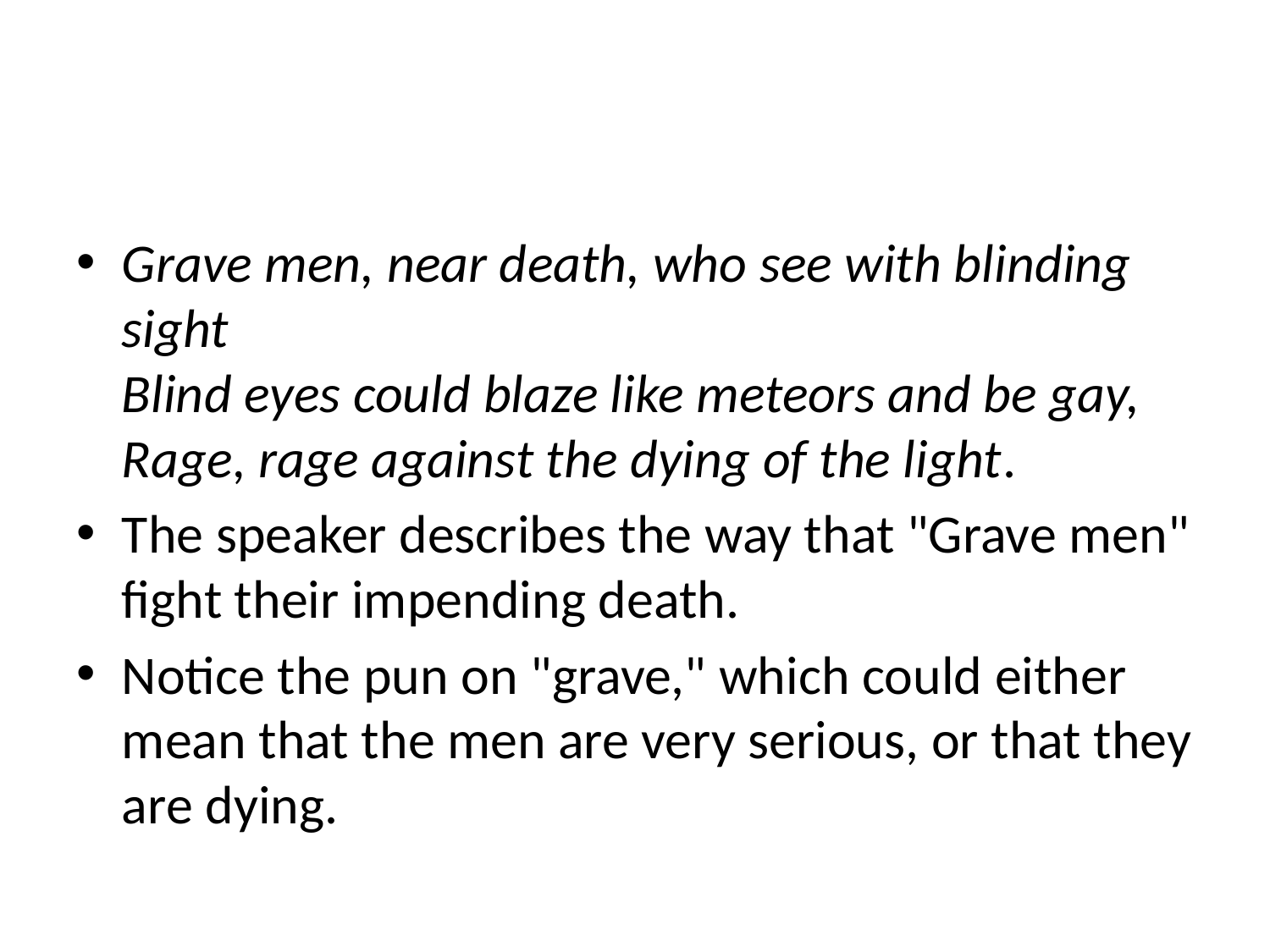

#
Grave men, near death, who see with blinding sight
Blind eyes could blaze like meteors and be gay,
Rage, rage against the dying of the light.
The speaker describes the way that "Grave men" fight their impending death.
Notice the pun on "grave," which could either mean that the men are very serious, or that they are dying.